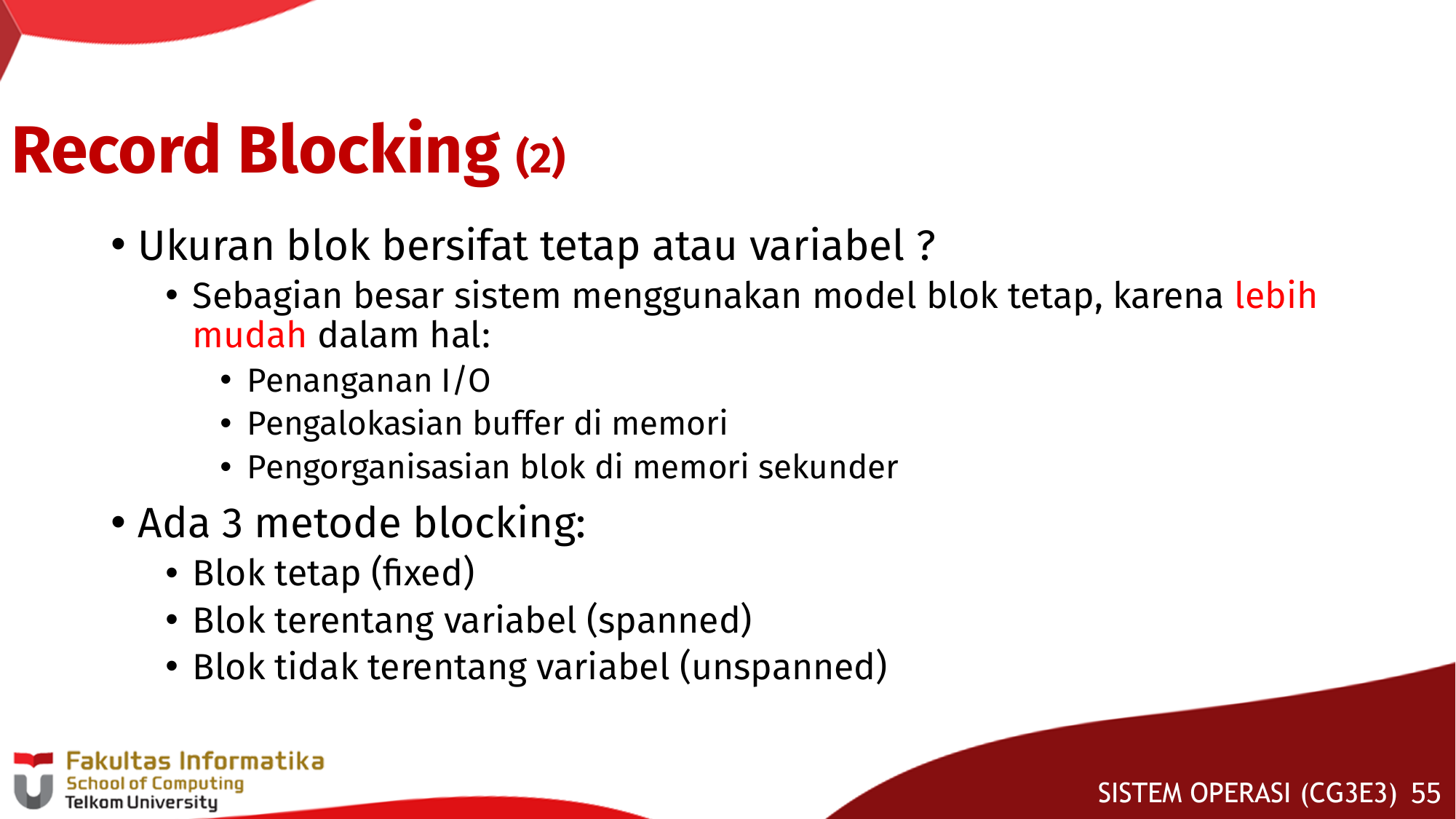

# Record Blocking (2)
Ukuran blok bersifat tetap atau variabel ?
Sebagian besar sistem menggunakan model blok tetap, karena lebih mudah dalam hal:
Penanganan I/O
Pengalokasian buffer di memori
Pengorganisasian blok di memori sekunder
Ada 3 metode blocking:
Blok tetap (fixed)
Blok terentang variabel (spanned)
Blok tidak terentang variabel (unspanned)
55